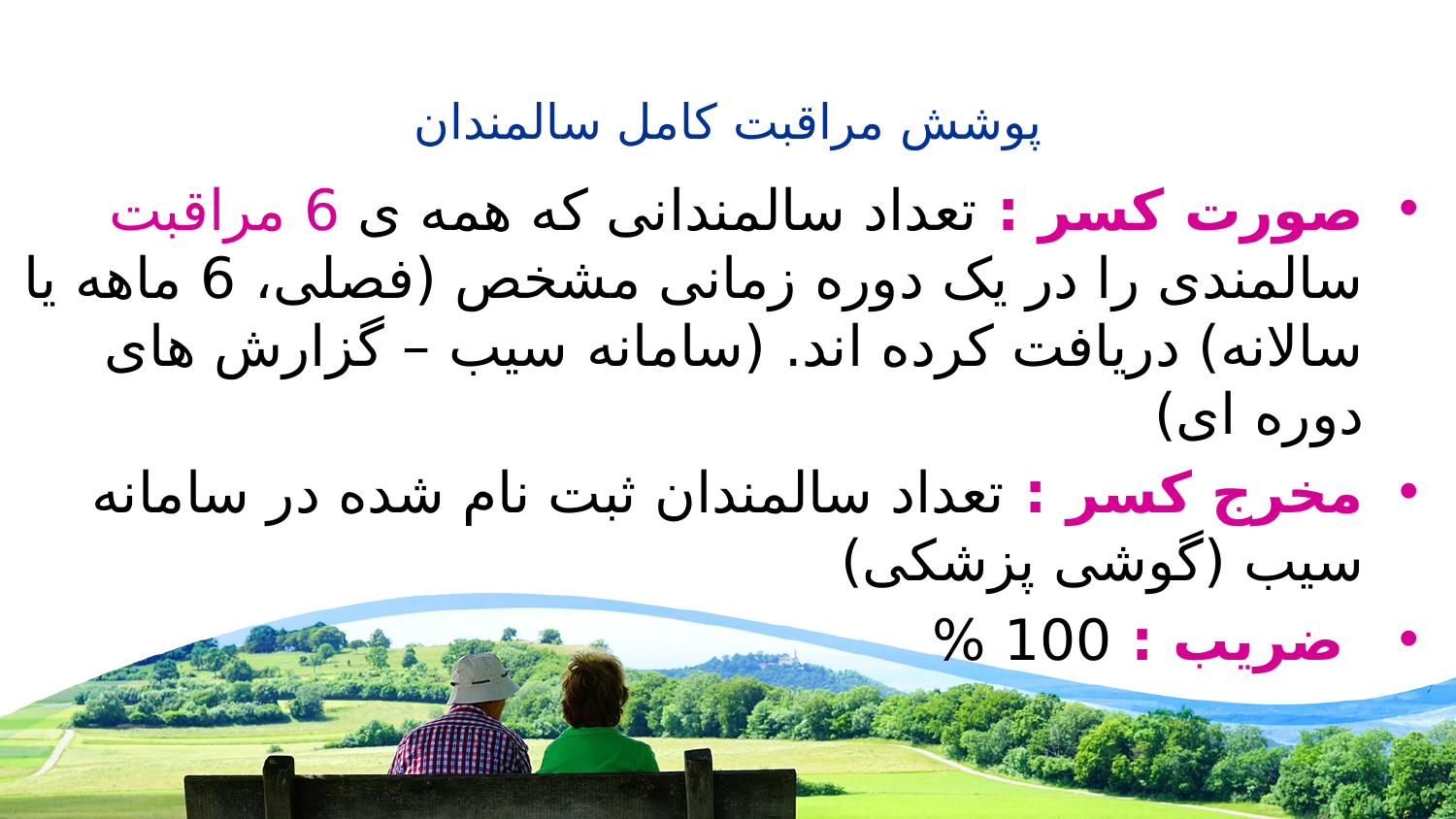

# پوشش مراقبت کامل سالمندان
صورت کسر : تعداد سالمندانی که همه ی 6 مراقبت سالمندی را در یک دوره زمانی مشخص (فصلی، 6 ماهه یا سالانه) دریافت کرده اند. (سامانه سیب – گزارش های دوره ای)
مخرج کسر : تعداد سالمندان ثبت نام شده در سامانه سیب (گوشی پزشکی)
 ضریب : 100 %